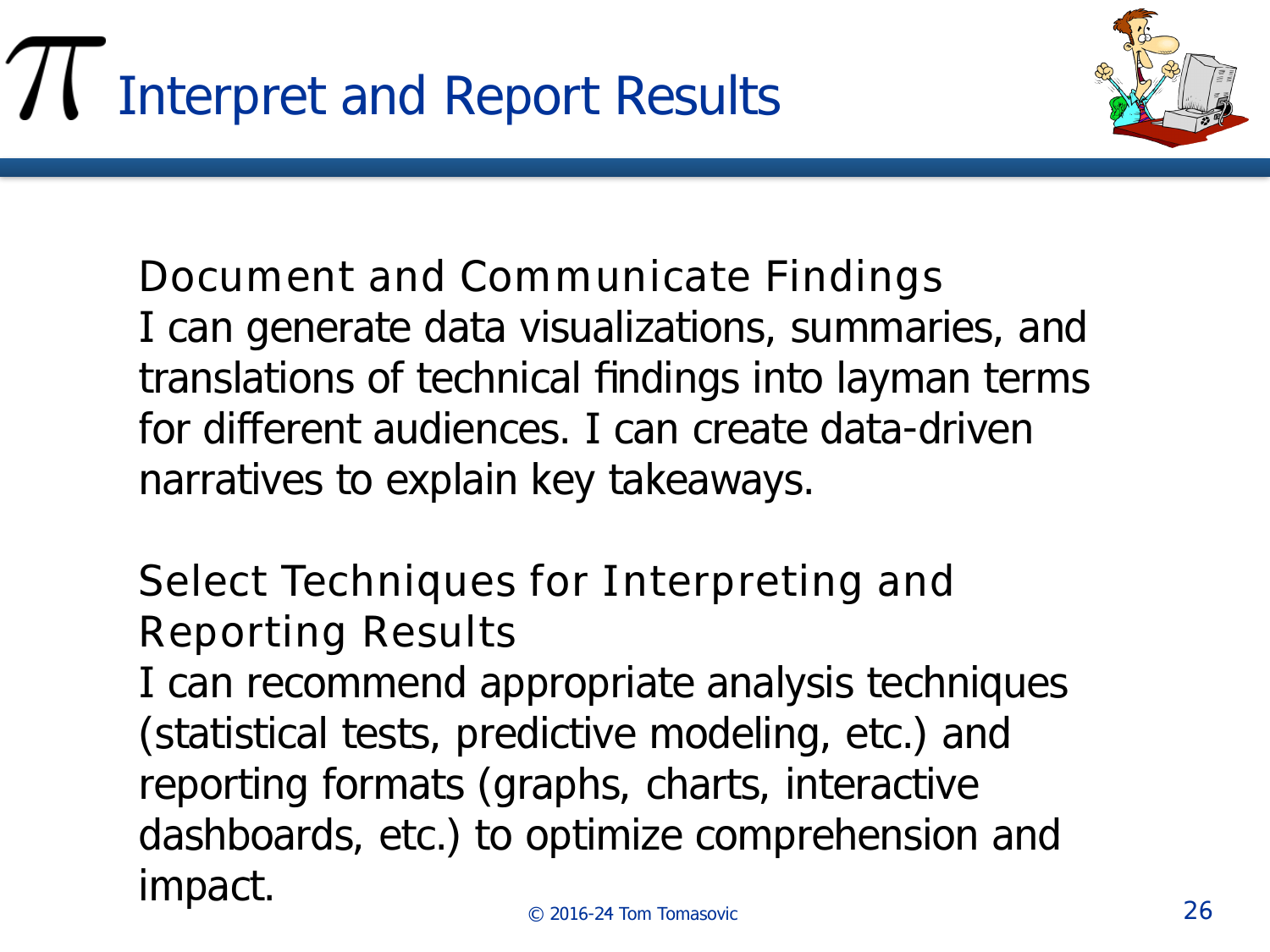

Interpret and Report Results
Document and Communicate Findings
I can generate data visualizations, summaries, and translations of technical findings into layman terms for different audiences. I can create data-driven narratives to explain key takeaways.

Select Techniques for Interpreting and Reporting Results
I can recommend appropriate analysis techniques (statistical tests, predictive modeling, etc.) and reporting formats (graphs, charts, interactive dashboards, etc.) to optimize comprehension and impact.
26